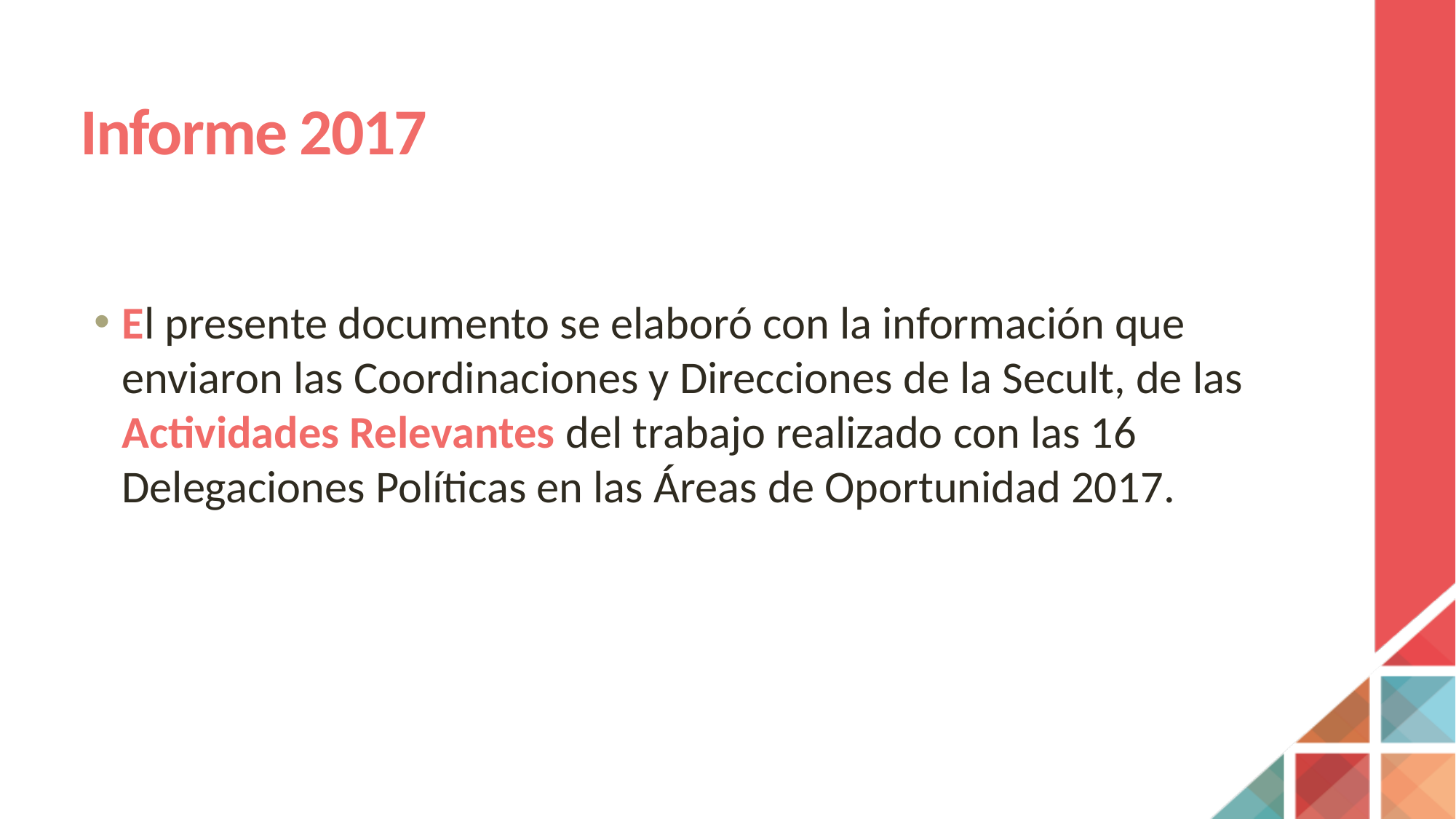

# Informe 2017

El presente documento se elaboró con la información que enviaron las Coordinaciones y Direcciones de la Secult, de las Actividades Relevantes del trabajo realizado con las 16 Delegaciones Políticas en las Áreas de Oportunidad 2017.